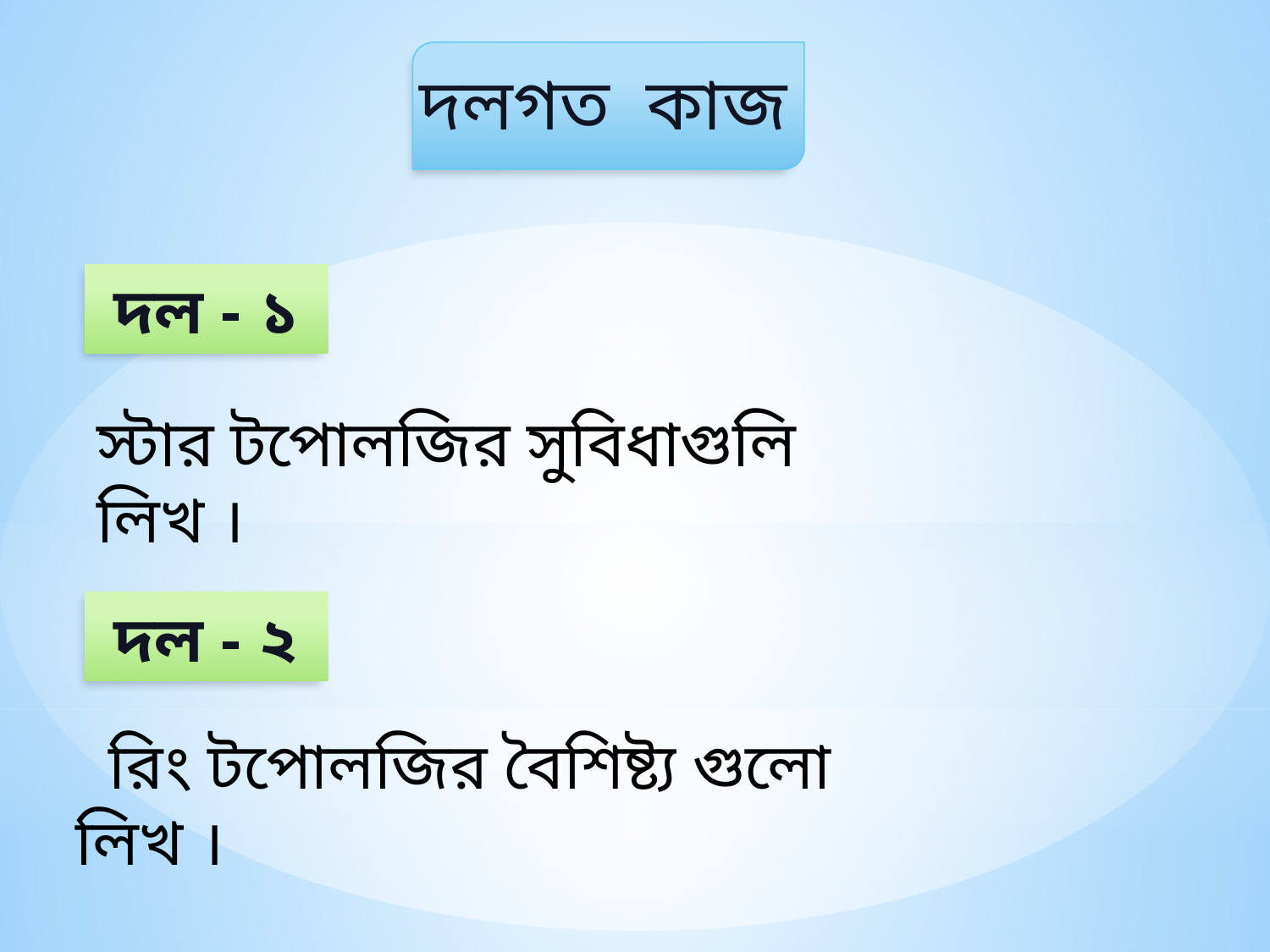

দলগত  কাজ
দল - ১
স্টার টপোলজির সুবিধাগুলি লিখ ।
দল - ২
  রিং টপোলজির বৈশিষ্ট্য গুলো লিখ ।